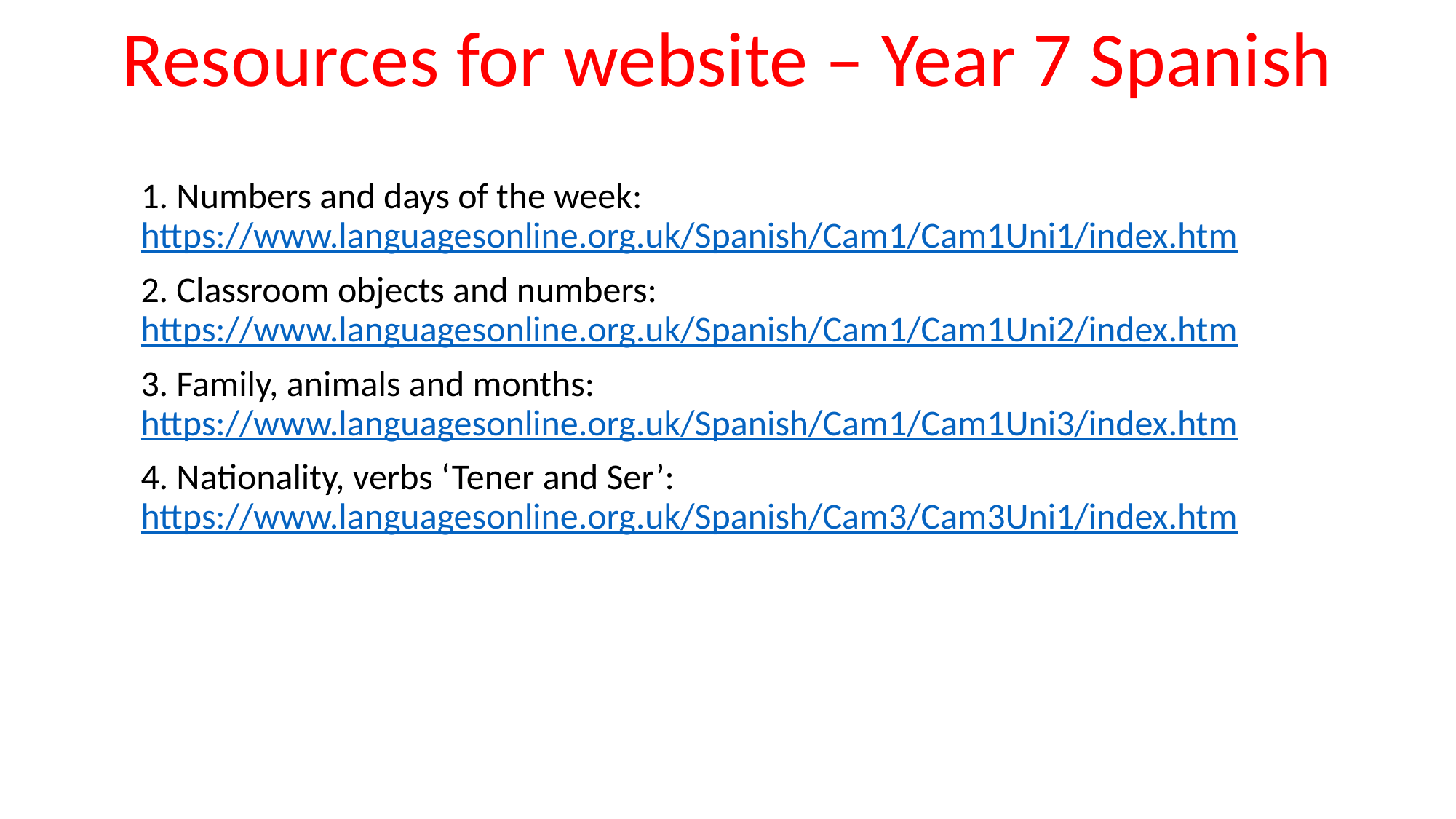

# Resources for website – Year 7 Spanish
1. Numbers and days of the week: https://www.languagesonline.org.uk/Spanish/Cam1/Cam1Uni1/index.htm
2. Classroom objects and numbers: https://www.languagesonline.org.uk/Spanish/Cam1/Cam1Uni2/index.htm
3. Family, animals and months: https://www.languagesonline.org.uk/Spanish/Cam1/Cam1Uni3/index.htm
4. Nationality, verbs ‘Tener and Ser’: https://www.languagesonline.org.uk/Spanish/Cam3/Cam3Uni1/index.htm